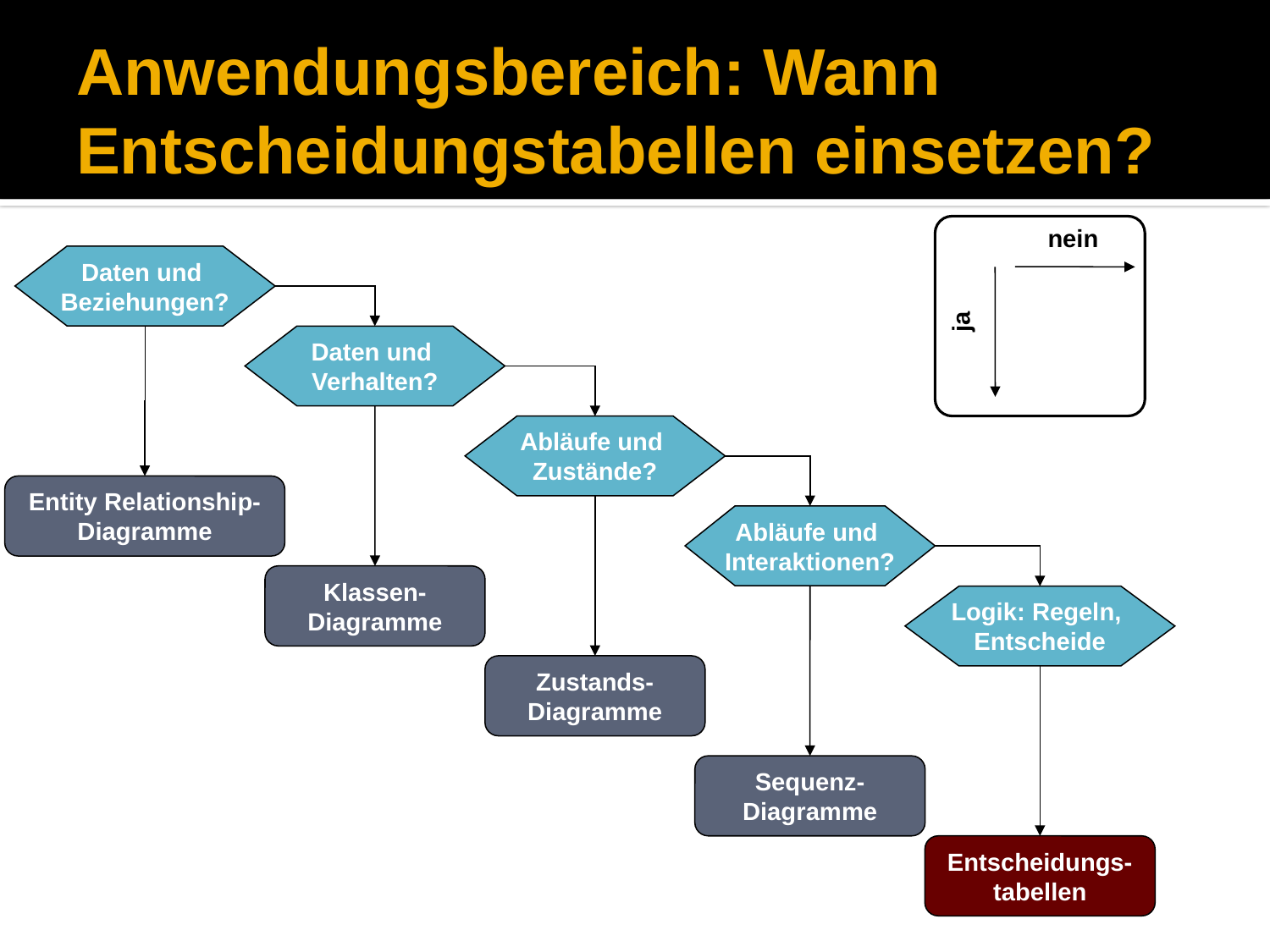

# Anwendungsbereich: Wann Entscheidungstabellen einsetzen?

nein
Daten und
Beziehungen?

ja
Daten und
Verhalten?
Abläufe und
Zustände?
Entity Relationship-Diagramme
Abläufe und
Interaktionen?
Klassen-Diagramme
Logik: Regeln,
Entscheide
Zustands-Diagramme
Sequenz-Diagramme
Entscheidungs-tabellen